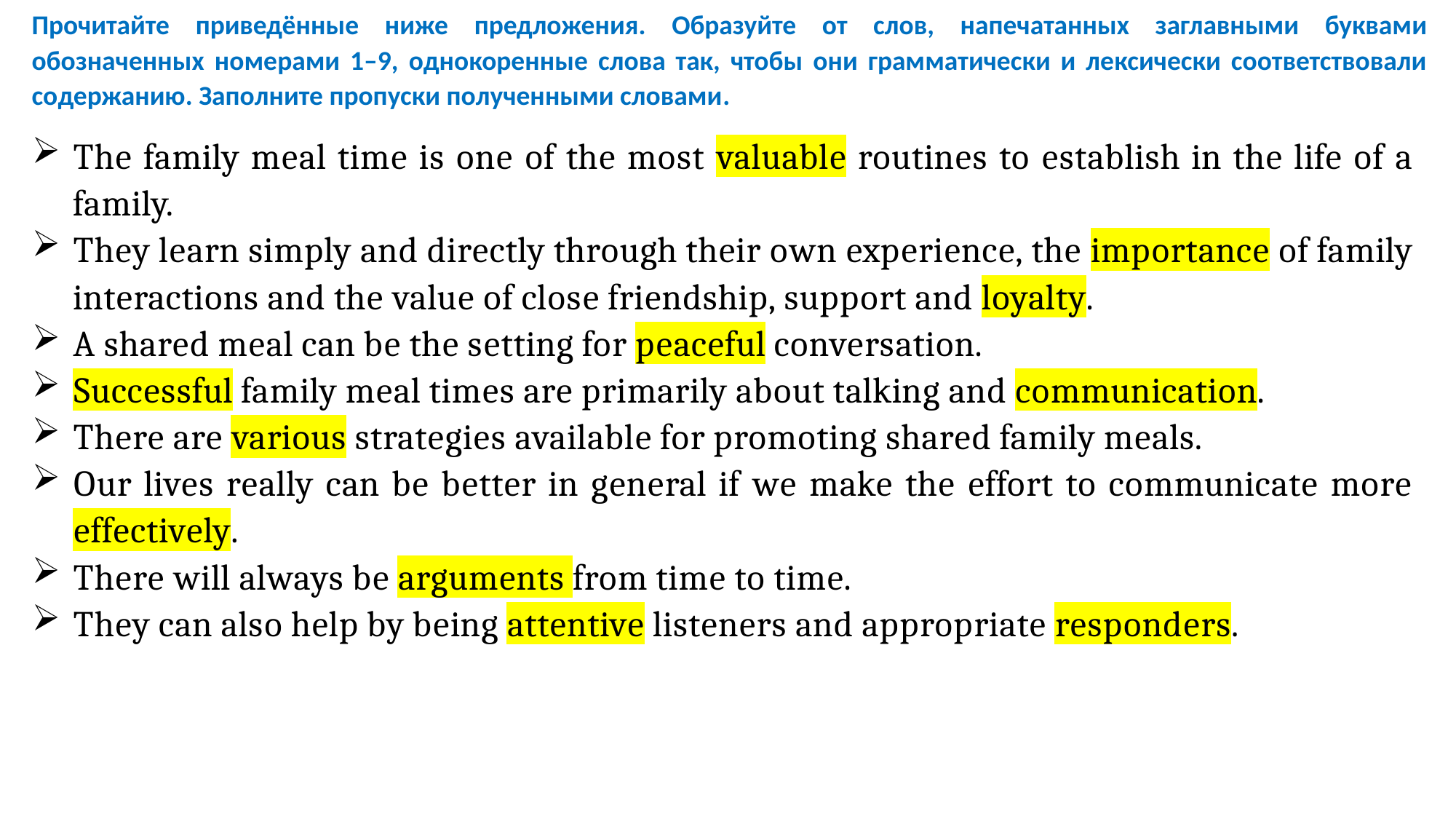

Прочитайте приведённые ниже предложения. Образуйте от слов, напечатанных заглавными буквами обозначенных номерами 1–9, однокоренные слова так, чтобы они грамматически и лексически соответствовали содержанию. Заполните пропуски полученными словами.
The family meal time is one of the most valuable routines to establish in the life of a family.
They learn simply and directly through their own experience, the importance of family interactions and the value of close friendship, support and loyalty.
A shared meal can be the setting for peaceful conversation.
Successful family meal times are primarily about talking and communication.
There are various strategies available for promoting shared family meals.
Our lives really can be better in general if we make the effort to communicate more effectively.
There will always be arguments from time to time.
They can also help by being attentive listeners and appropriate responders.